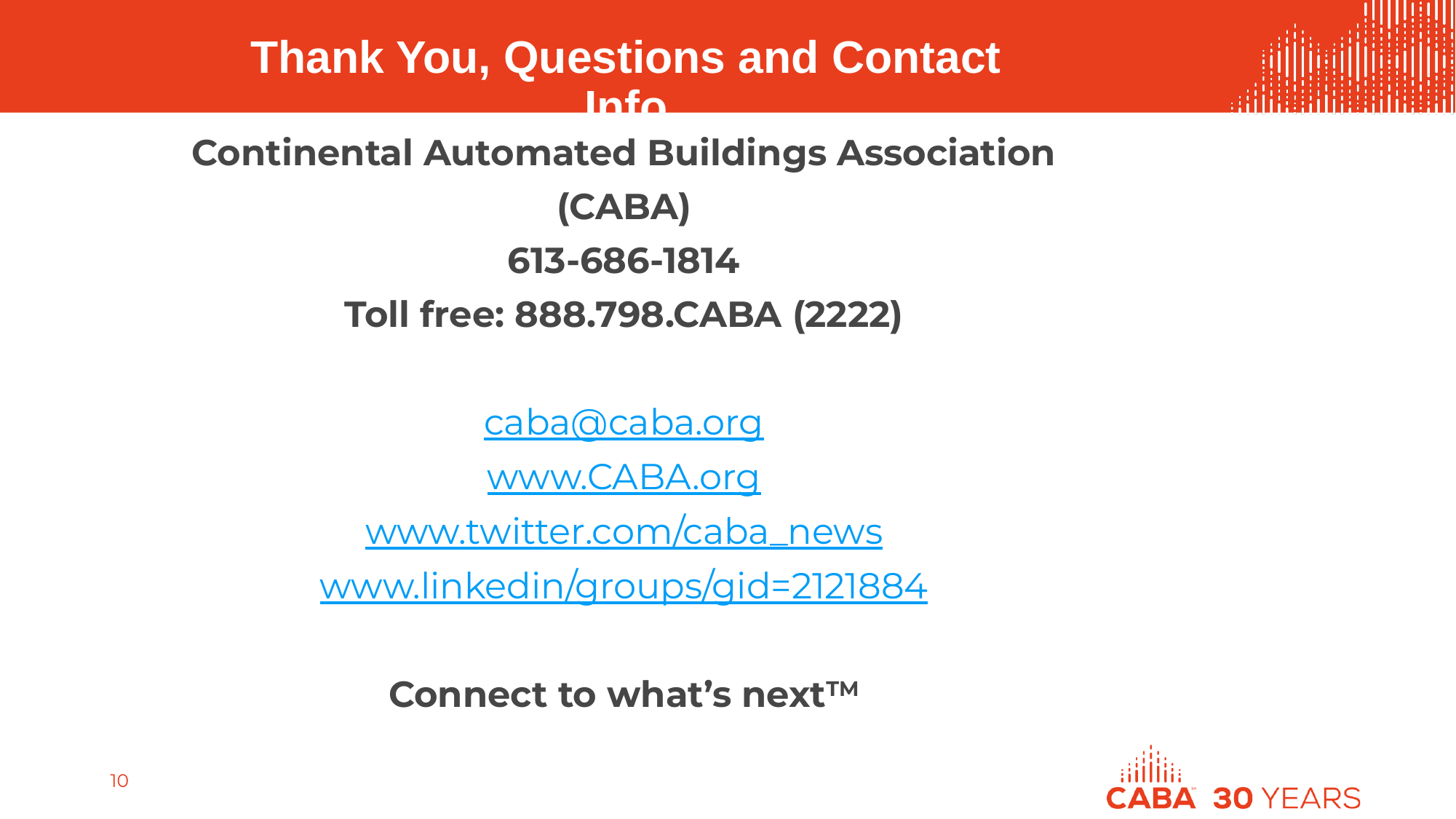

# Thank You, Questions and Contact Info
Continental Automated Buildings Association
(CABA)
613-686-1814
Toll free: 888.798.CABA (2222)

caba@caba.org
www.CABA.org
www.twitter.com/caba_news
www.linkedin/groups/gid=2121884

Connect to what’s nextTM

10